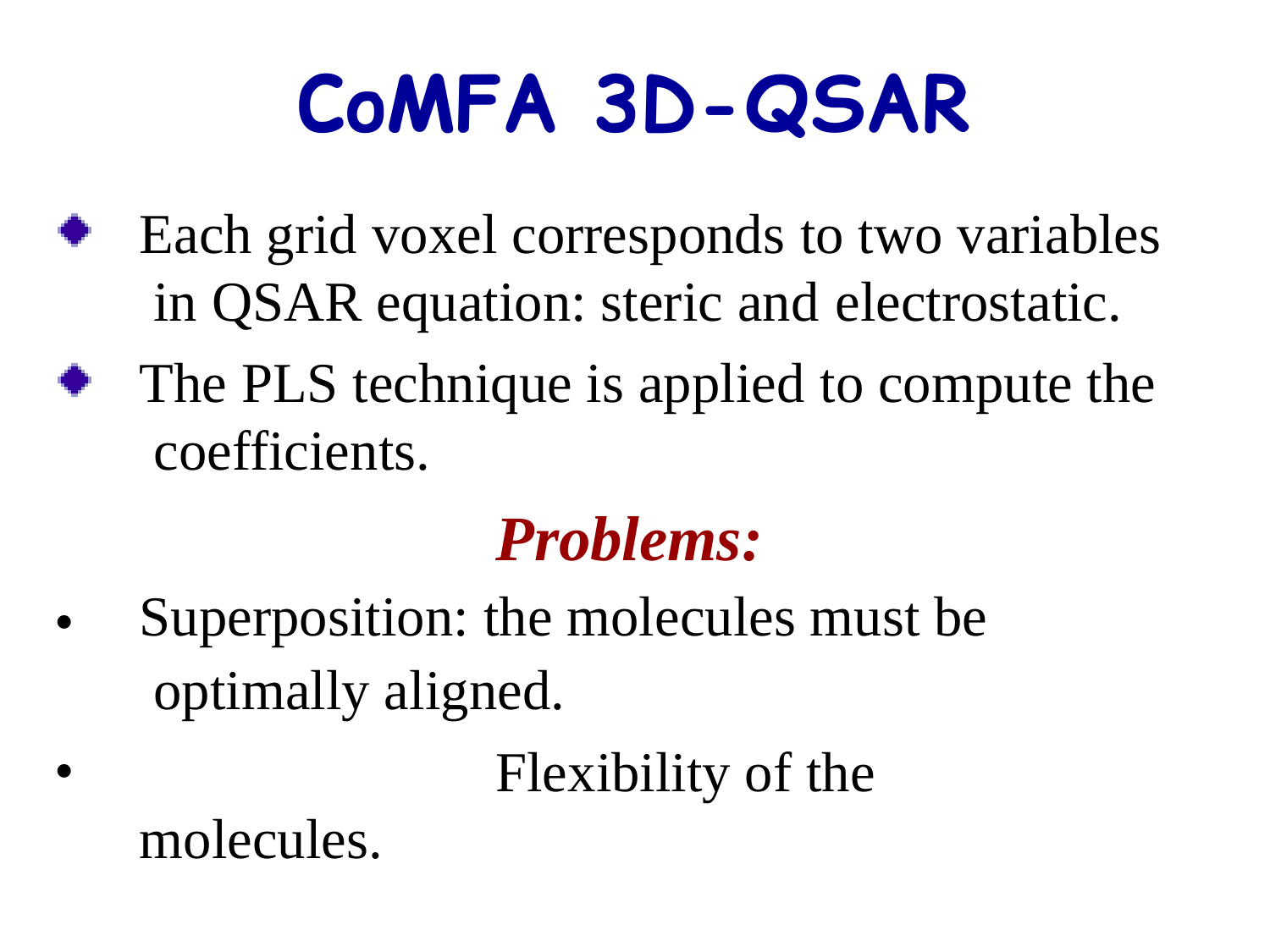

# CoMFA 3D-QSAR
Each grid voxel corresponds to two variables  in QSAR equation: steric and electrostatic.
The PLS technique is applied to compute the  coefficients.
Problems:  Superposition: the molecules must be  optimally aligned.
Flexibility of the molecules.

•
•